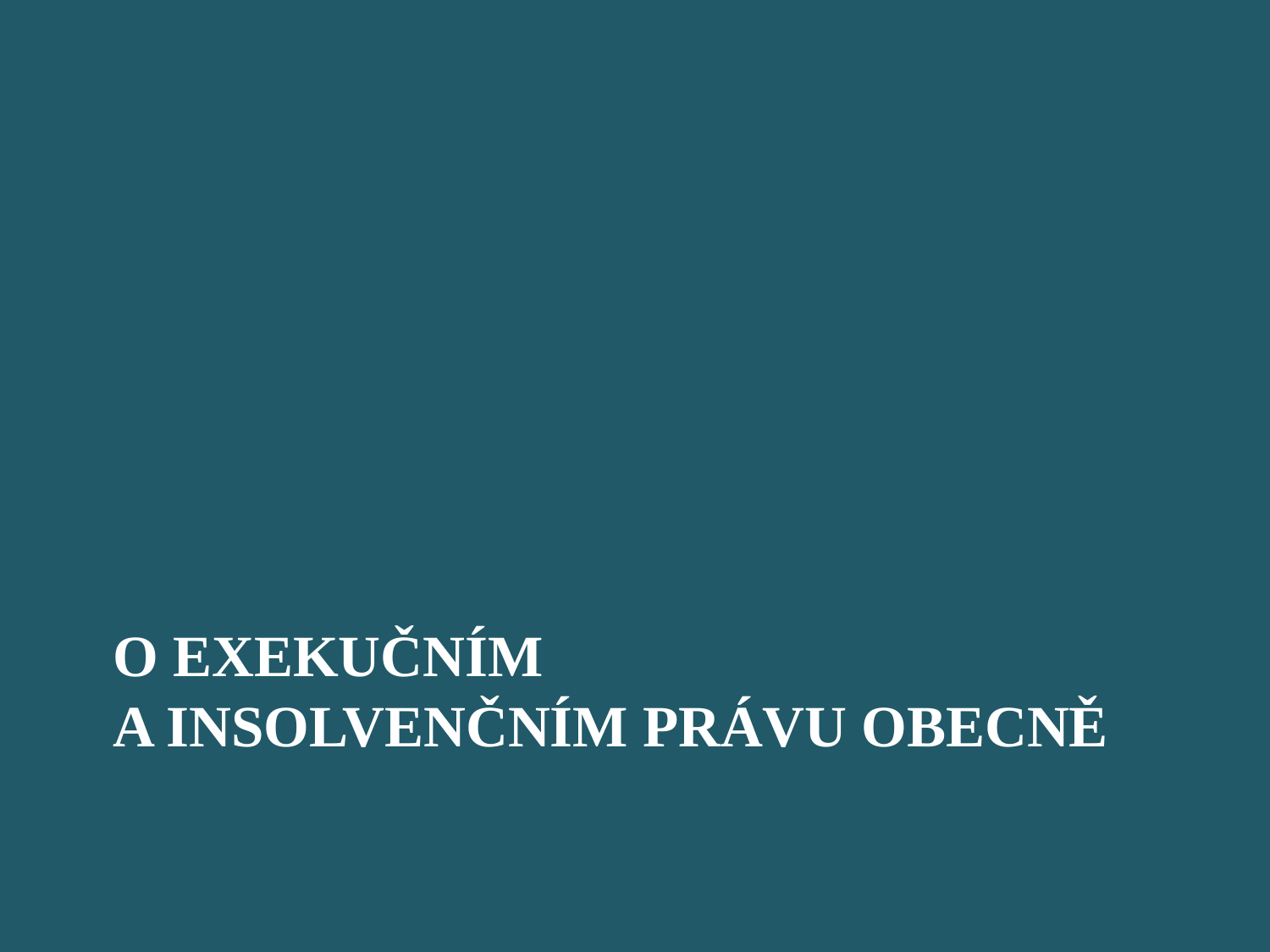

# O EXEKUČNÍM A INSOLVENČNÍM PRÁVU OBECNĚ